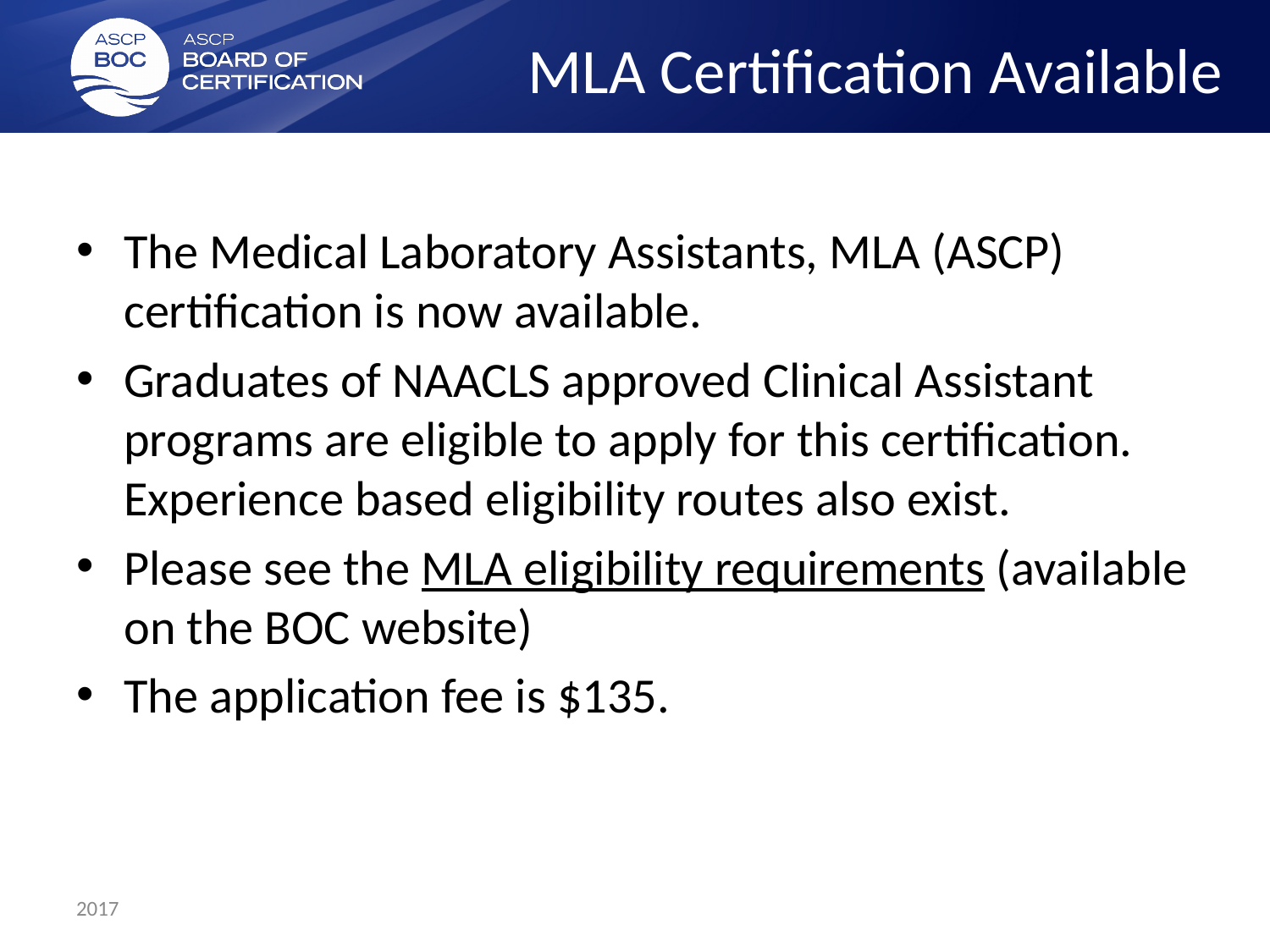

MLA Certification Available

The Medical Laboratory Assistants, MLA (ASCP) certification is now available.
Graduates of NAACLS approved Clinical Assistant programs are eligible to apply for this certification.  Experience based eligibility routes also exist.
Please see the MLA eligibility requirements (available on the BOC website)
The application fee is $135.
2017